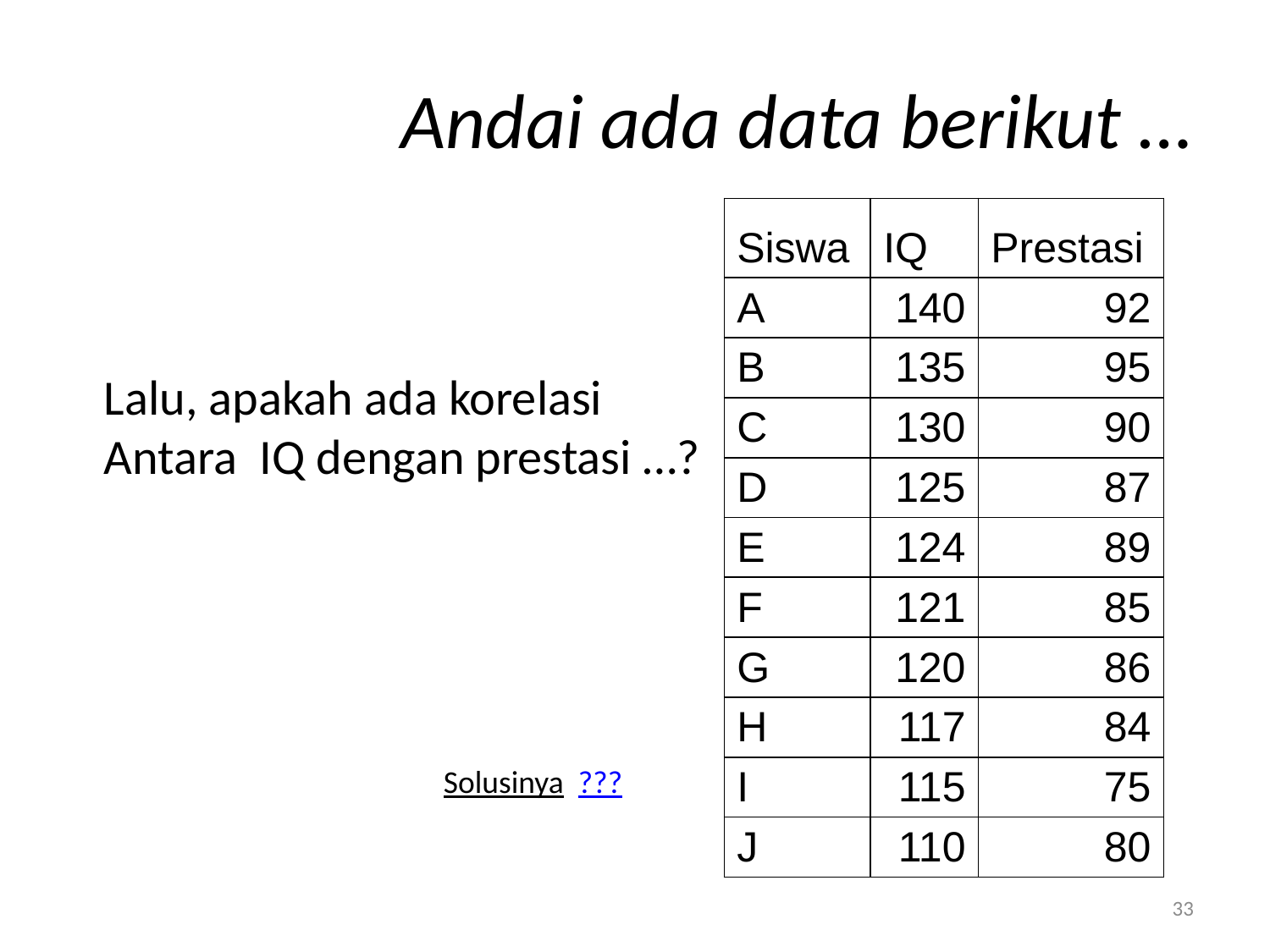

# Andai ada data berikut …
| Siswa | IQ | Prestasi |
| --- | --- | --- |
| A | 140 | 92 |
| B | 135 | 95 |
| C | 130 | 90 |
| D | 125 | 87 |
| E | 124 | 89 |
| F | 121 | 85 |
| G | 120 | 86 |
| H | 117 | 84 |
| I | 115 | 75 |
| J | 110 | 80 |
Lalu, apakah ada korelasi
Antara  IQ dengan prestasi …?
Solusinya  ???
33